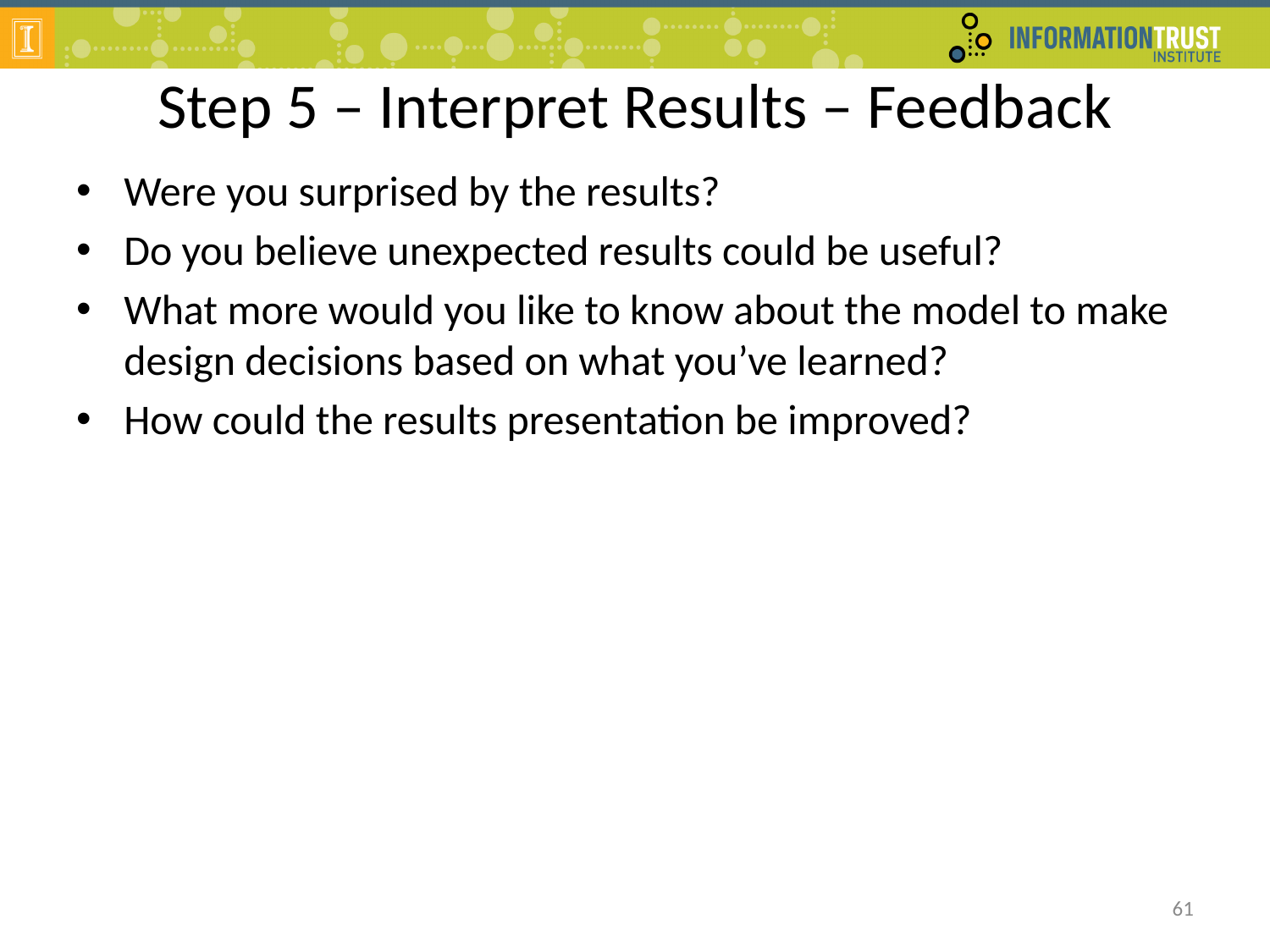

# Step 5 – Interpret Results – Feedback
Were you surprised by the results?
Do you believe unexpected results could be useful?
What more would you like to know about the model to make design decisions based on what you’ve learned?
How could the results presentation be improved?
61